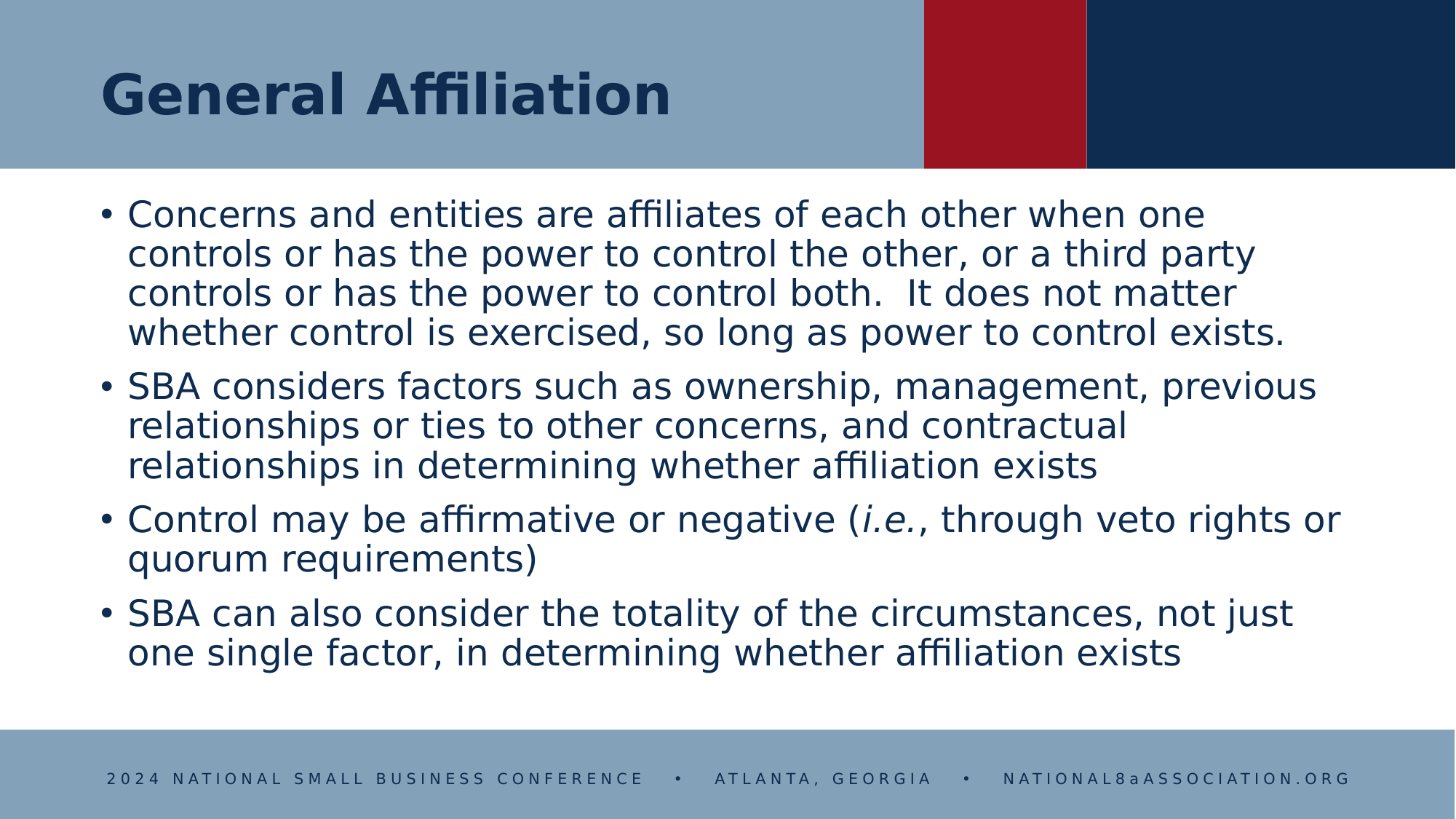

# General Affiliation
Concerns and entities are affiliates of each other when one controls or has the power to control the other, or a third party controls or has the power to control both.  It does not matter whether control is exercised, so long as power to control exists.
SBA considers factors such as ownership, management, previous relationships or ties to other concerns, and contractual relationships in determining whether affiliation exists
Control may be affirmative or negative (i.e., through veto rights or quorum requirements)
SBA can also consider the totality of the circumstances, not just one single factor, in determining whether affiliation exists